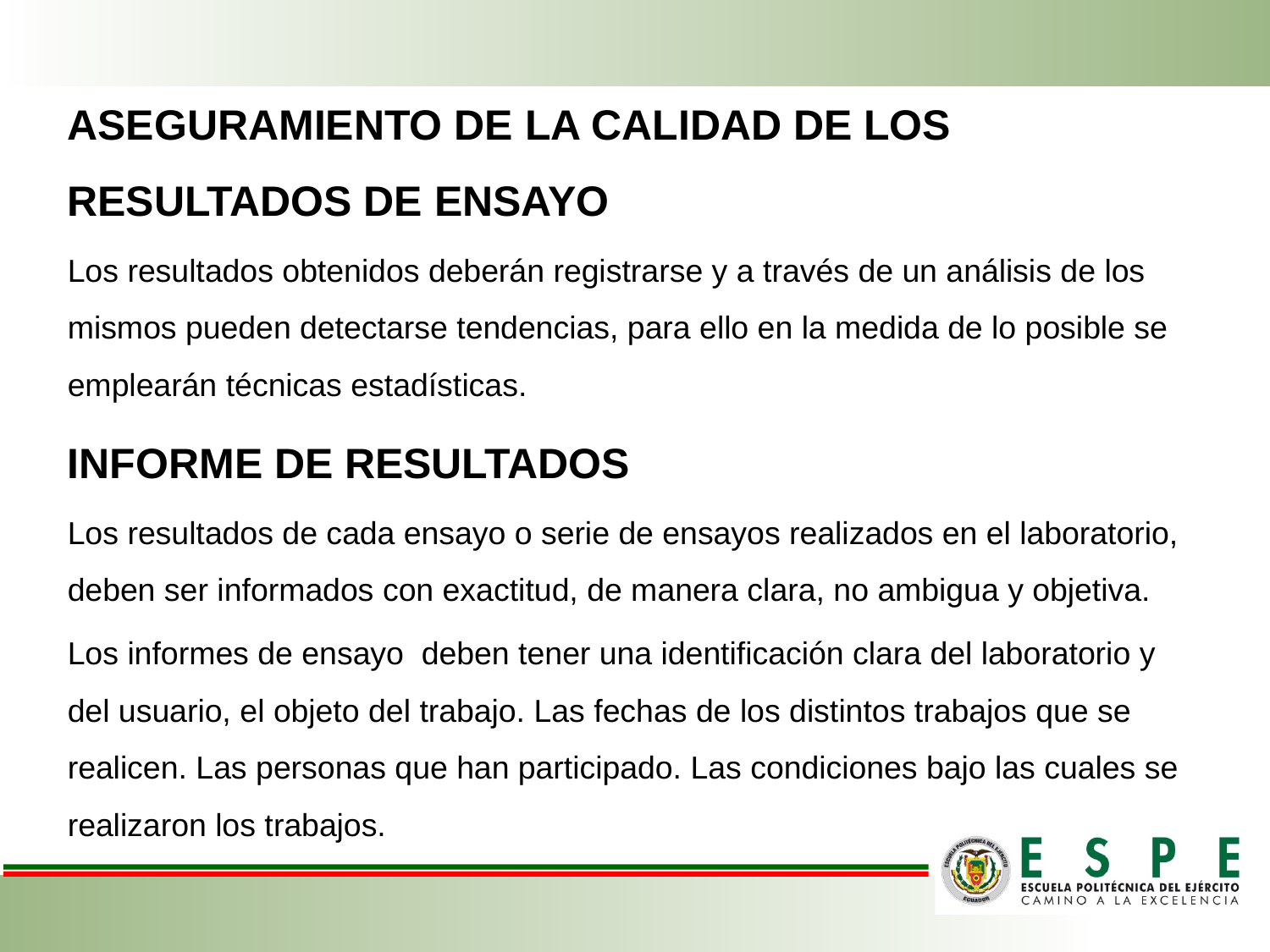

ASEGURAMIENTO DE LA CALIDAD DE LOS RESULTADOS DE ENSAYO
Los resultados obtenidos deberán registrarse y a través de un análisis de los mismos pueden detectarse tendencias, para ello en la medida de lo posible se emplearán técnicas estadísticas.
INFORME DE RESULTADOS
Los resultados de cada ensayo o serie de ensayos realizados en el laboratorio, deben ser informados con exactitud, de manera clara, no ambigua y objetiva.
Los informes de ensayo  deben tener una identificación clara del laboratorio y del usuario, el objeto del trabajo. Las fechas de los distintos trabajos que se realicen. Las personas que han participado. Las condiciones bajo las cuales se realizaron los trabajos.